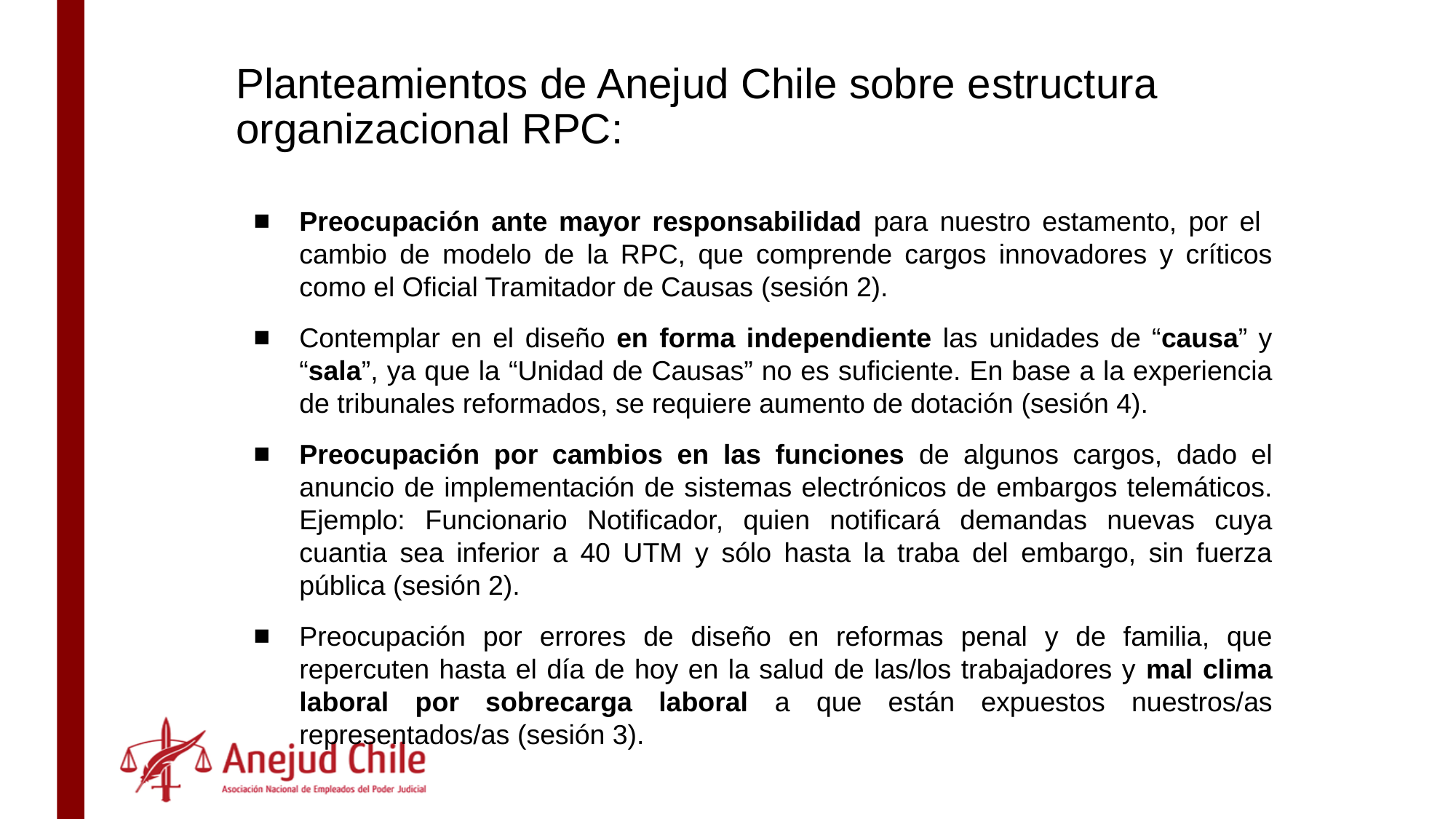

# Planteamientos de Anejud Chile sobre estructura organizacional RPC:
Preocupación ante mayor responsabilidad para nuestro estamento, por el  cambio de modelo de la RPC, que comprende cargos innovadores y críticos como el Oficial Tramitador de Causas (sesión 2).
Contemplar en el diseño en forma independiente las unidades de “causa” y “sala”, ya que la “Unidad de Causas” no es suficiente. En base a la experiencia de tribunales reformados, se requiere aumento de dotación (sesión 4).
Preocupación por cambios en las funciones de algunos cargos, dado el anuncio de implementación de sistemas electrónicos de embargos telemáticos. Ejemplo: Funcionario Notificador, quien notificará demandas nuevas cuya cuantia sea inferior a 40 UTM y sólo hasta la traba del embargo, sin fuerza pública (sesión 2).
Preocupación por errores de diseño en reformas penal y de familia, que repercuten hasta el día de hoy en la salud de las/los trabajadores y mal clima laboral por sobrecarga laboral a que están expuestos nuestros/as representados/as (sesión 3).